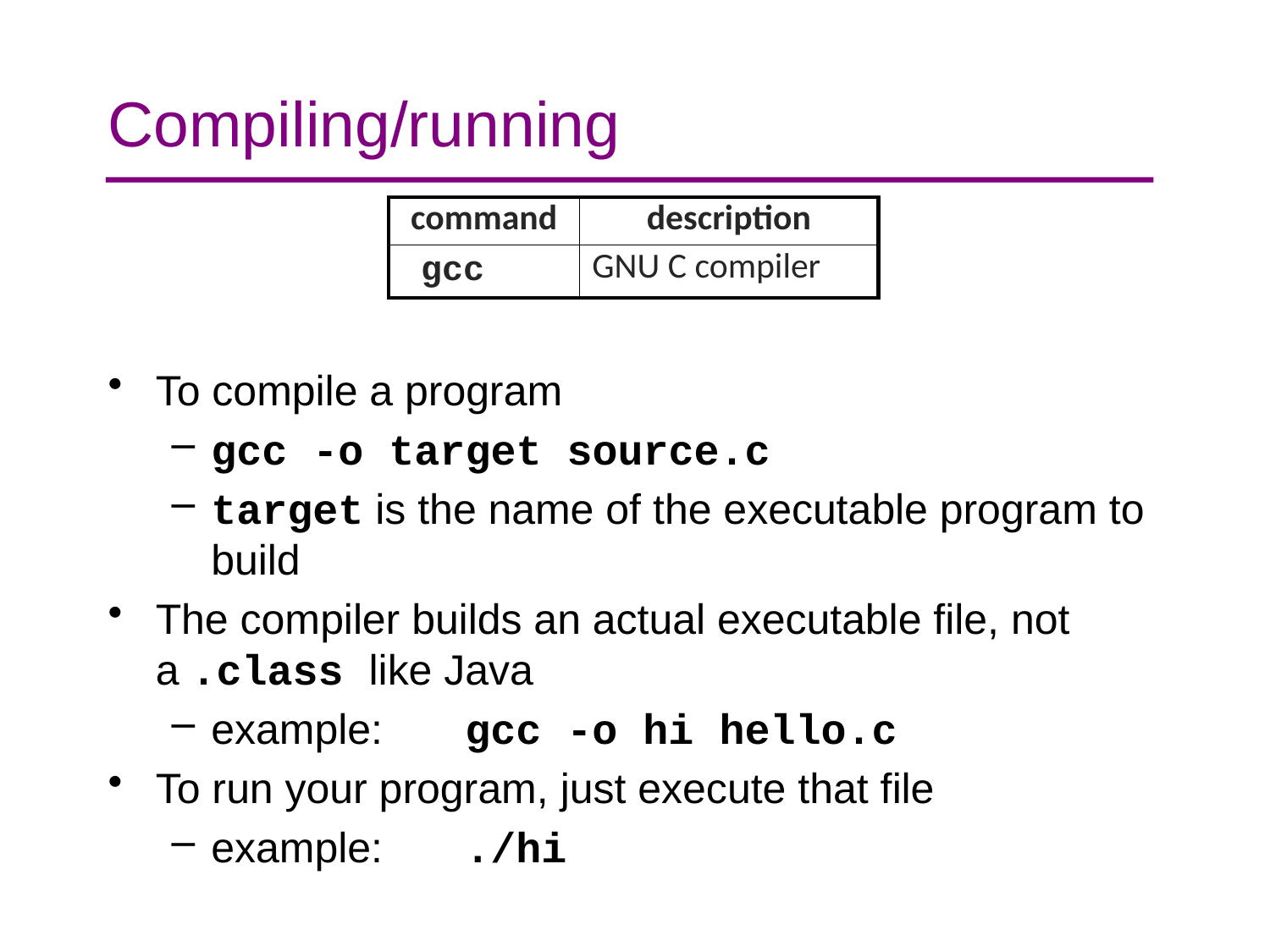

# Compiling/running
| command | description |
| --- | --- |
| gcc | GNU C compiler |

To compile a program
gcc -o target source.c
target is the name of the executable program to build
The compiler builds an actual executable file, not a .class like Java
example: 	gcc -o hi hello.c
To run your program, just execute that file
example:	./hi